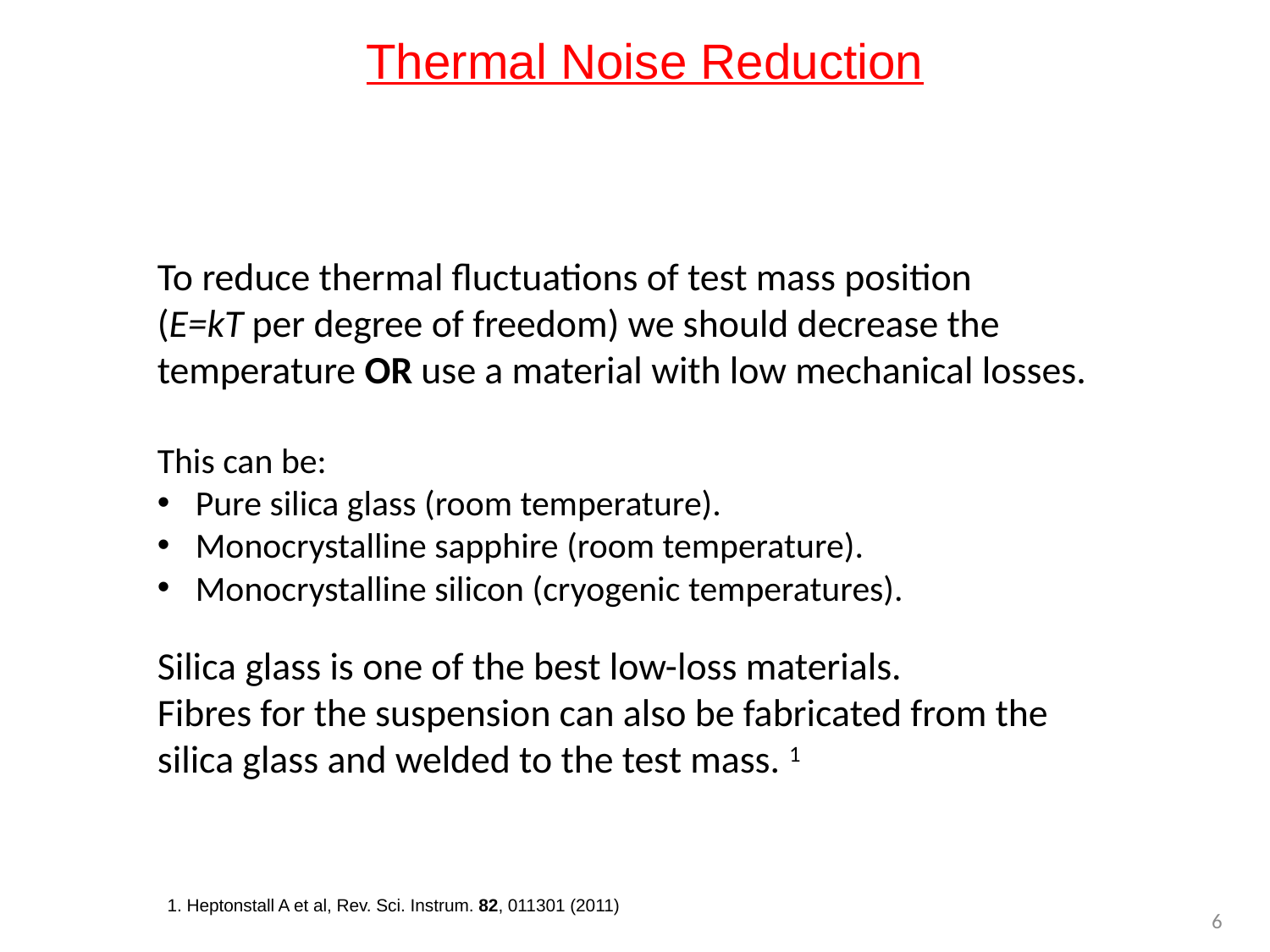

Thermal Noise Reduction
To reduce thermal fluctuations of test mass position
(E=kT per degree of freedom) we should decrease the temperature OR use a material with low mechanical losses.

This can be:
 Pure silica glass (room temperature).
 Monocrystalline sapphire (room temperature).
 Monocrystalline silicon (cryogenic temperatures).

Silica glass is one of the best low-loss materials.
Fibres for the suspension can also be fabricated from the silica glass and welded to the test mass. 1

1. Heptonstall A et al, Rev. Sci. Instrum. 82, 011301 (2011)
6